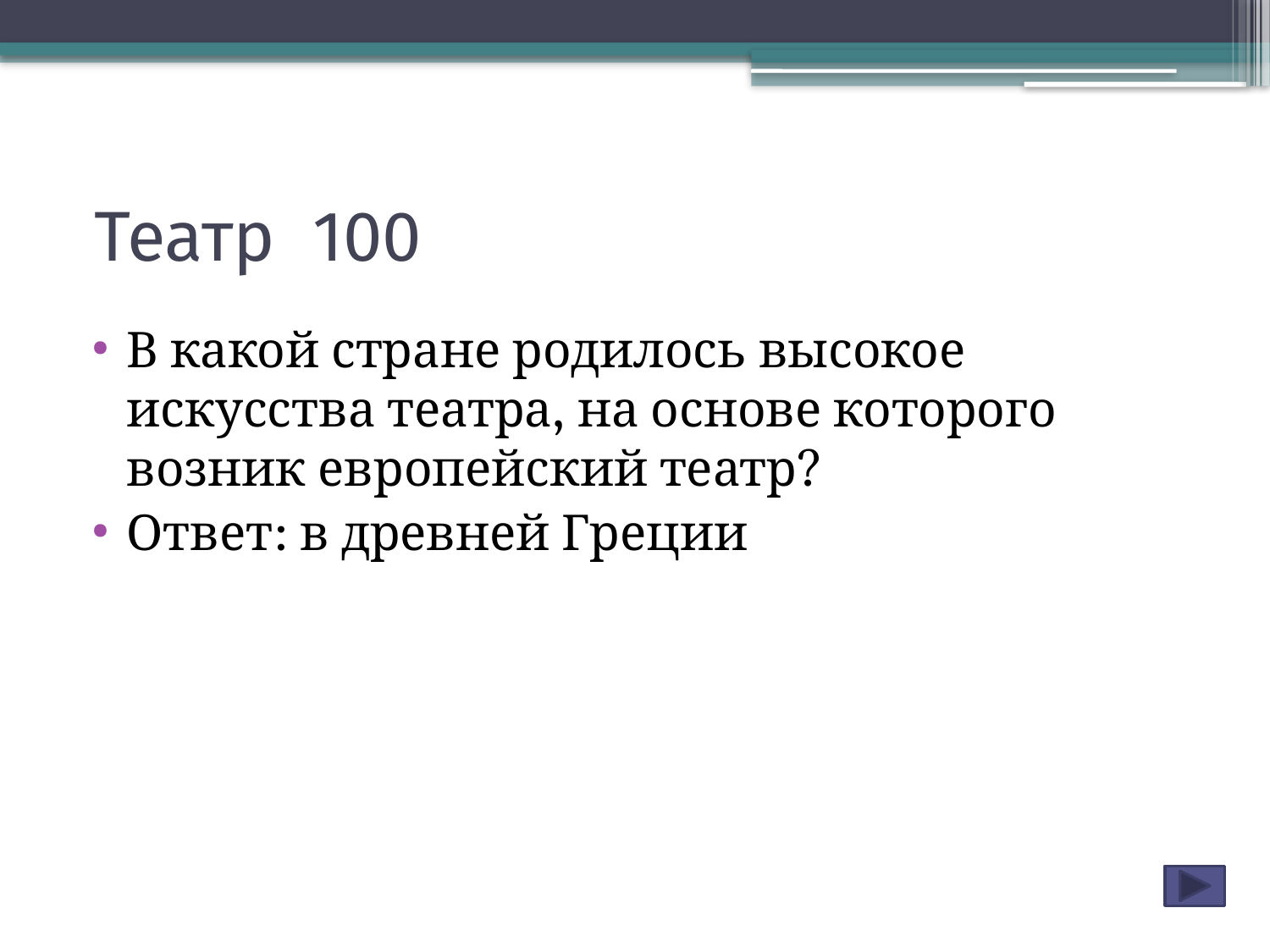

# Театр  100
В какой стране родилось высокое искусства театра, на основе которого возник европейский театр?
Ответ: в древней Греции